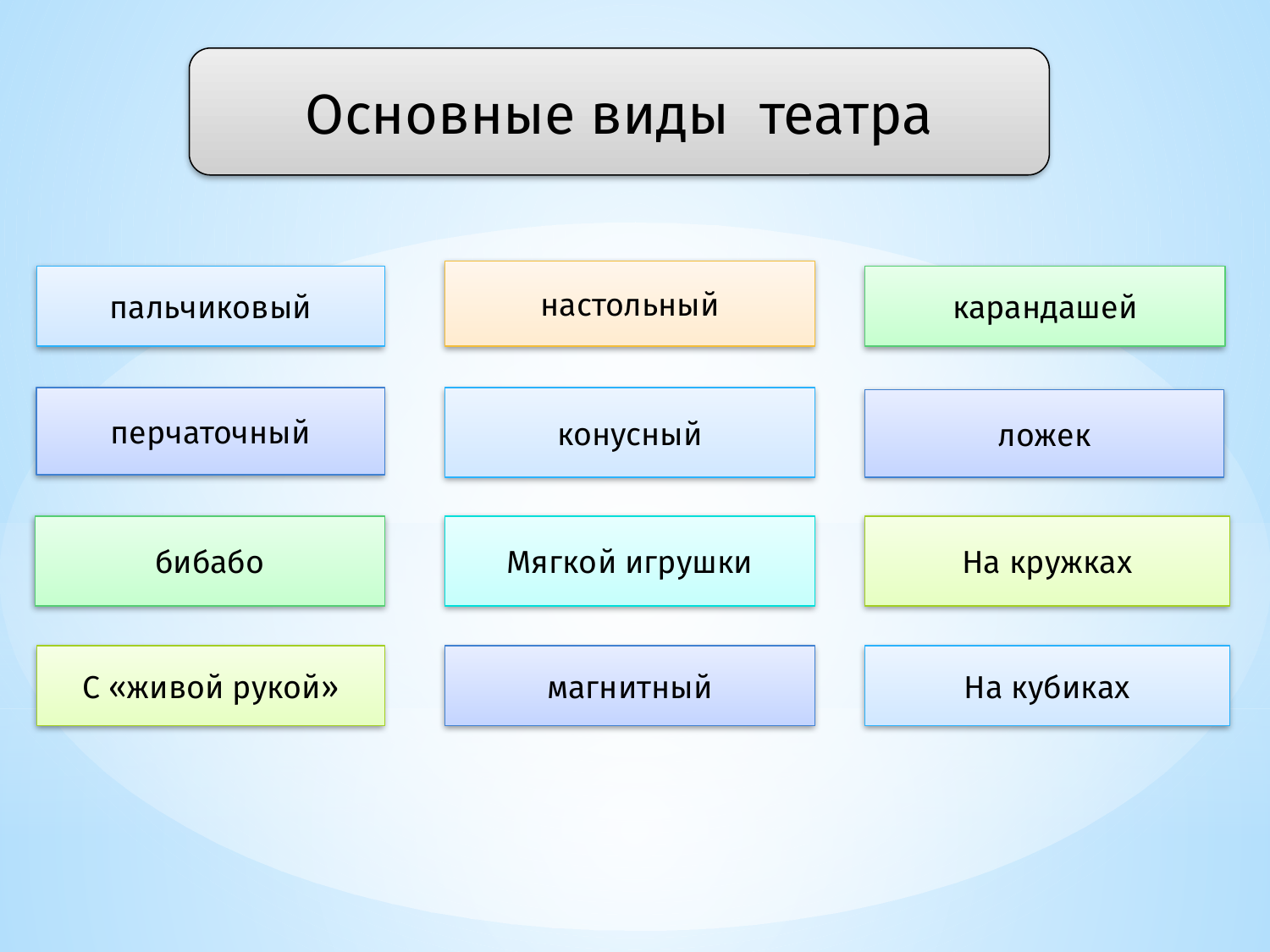

Основные виды  театра
настольный
пальчиковый
карандашей
перчаточный
конусный
ложек
На кружках
бибабо
Мягкой игрушки
С «живой рукой»
магнитный
На кубиках